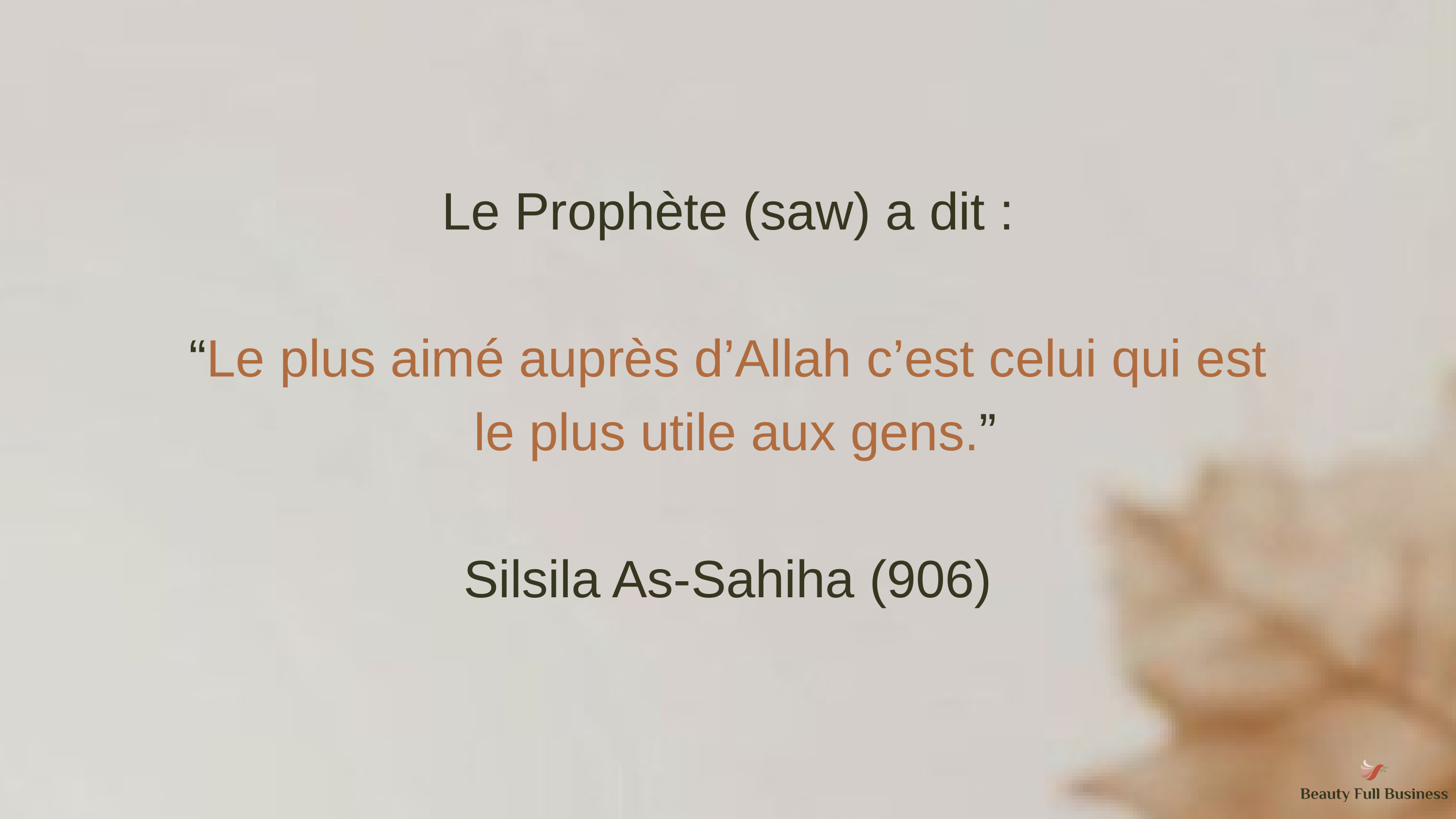

Le Prophète (saw) a dit :

“Le plus aimé auprès d’Allah c’est celui qui est
 le plus utile aux gens.”

Silsila As-Sahiha (906)